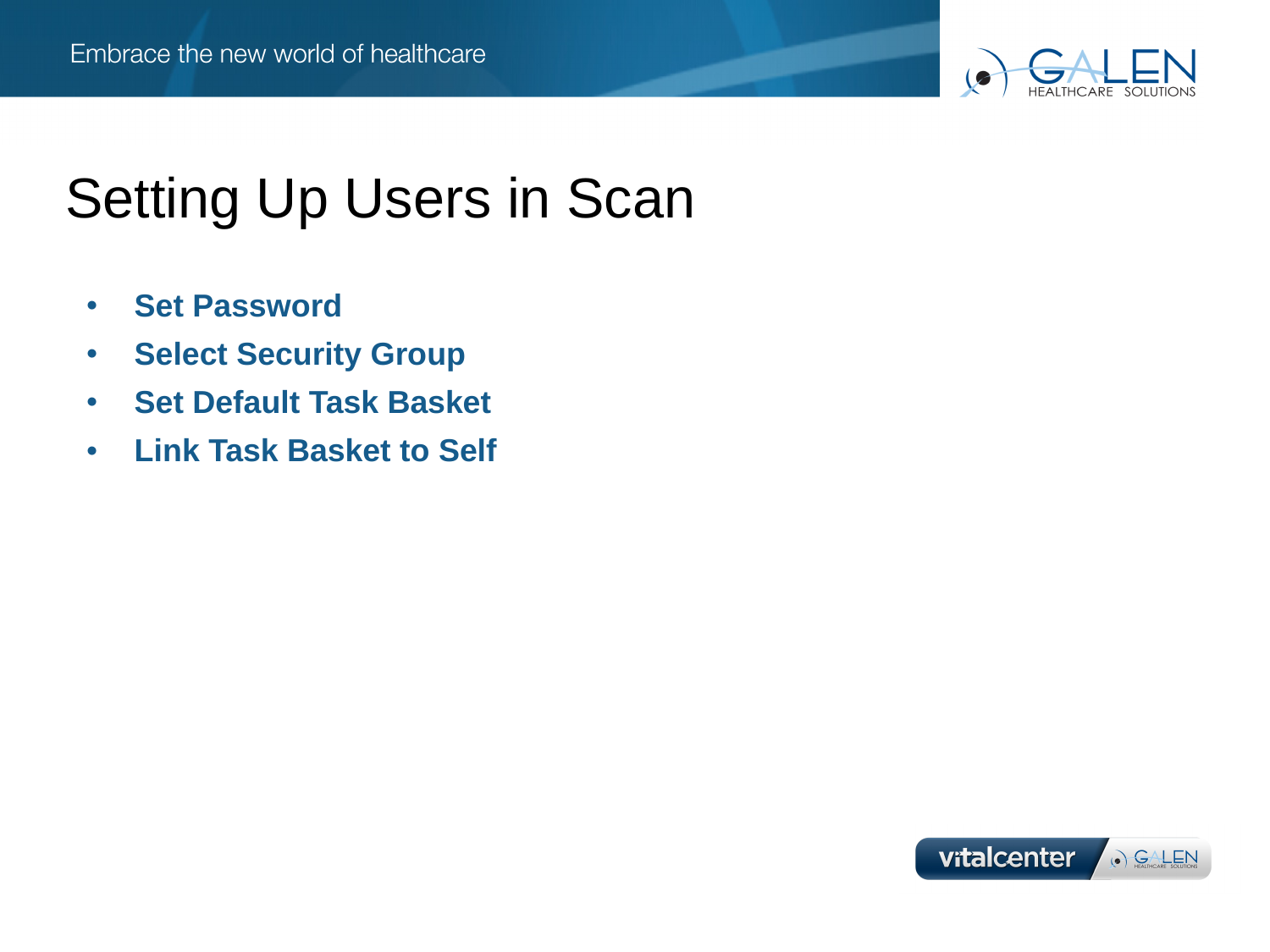

# Setting Up Users in Scan
Set Password
Select Security Group
Set Default Task Basket
Link Task Basket to Self